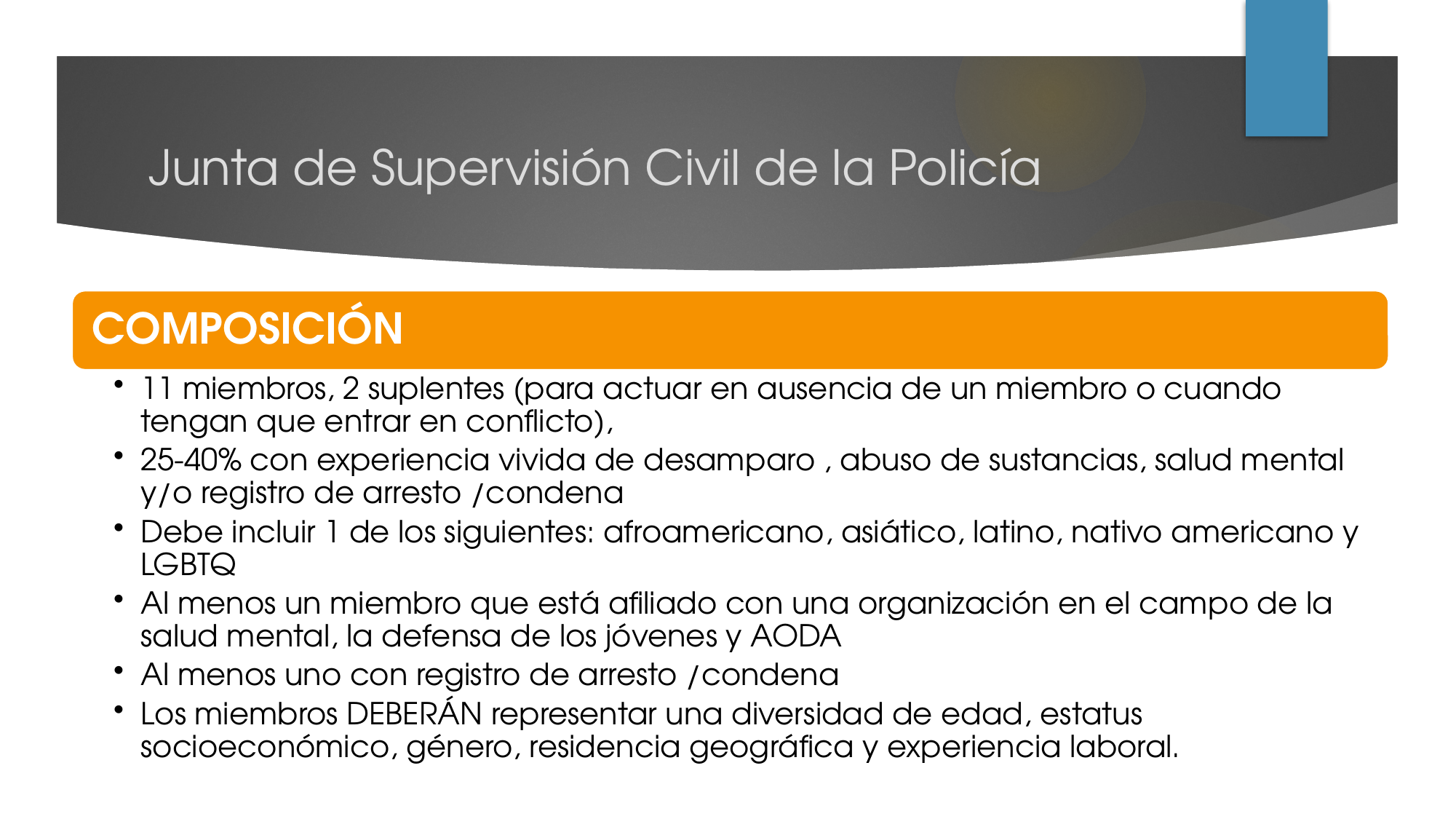

# Junta de Supervisión Civil de la Policía
COMPOSICIÓN
11 miembros, 2 suplentes (para actuar en ausencia de un miembro o cuando tengan que entrar en conflicto),
25-40% con experiencia vivida de desamparo , abuso de sustancias, salud mental y/o registro de arresto /condena
Debe incluir 1 de los siguientes: afroamericano, asiático, latino, nativo americano y LGBTQ
Al menos un miembro que está afiliado con una organización en el campo de la salud mental, la defensa de los jóvenes y AODA
Al menos uno con registro de arresto /condena
Los miembros DEBERÁN representar una diversidad de edad, estatus socioeconómico, género, residencia geográfica y experiencia laboral.